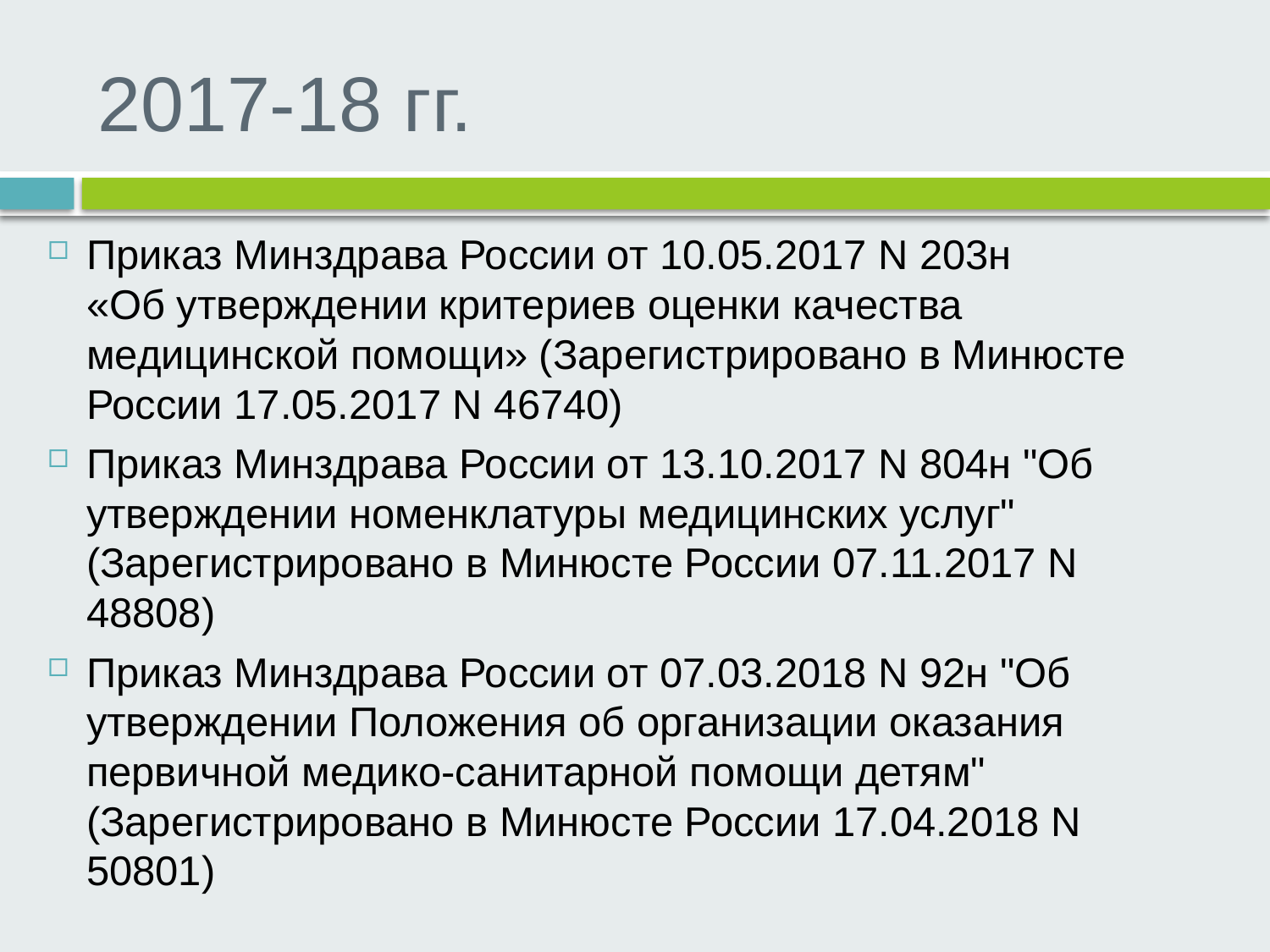

# 2017-18 гг.
Приказ Минздрава России от 10.05.2017 N 203н
«Об утверждении критериев оценки качества медицинской помощи» (Зарегистрировано в Минюсте России 17.05.2017 N 46740)
Приказ Минздрава России от 13.10.2017 N 804н "Об утверждении номенклатуры медицинских услуг" (Зарегистрировано в Минюсте России 07.11.2017 N 48808)
Приказ Минздрава России от 07.03.2018 N 92н "Об утверждении Положения об организации оказания первичной медико-санитарной помощи детям" (Зарегистрировано в Минюсте России 17.04.2018 N 50801)